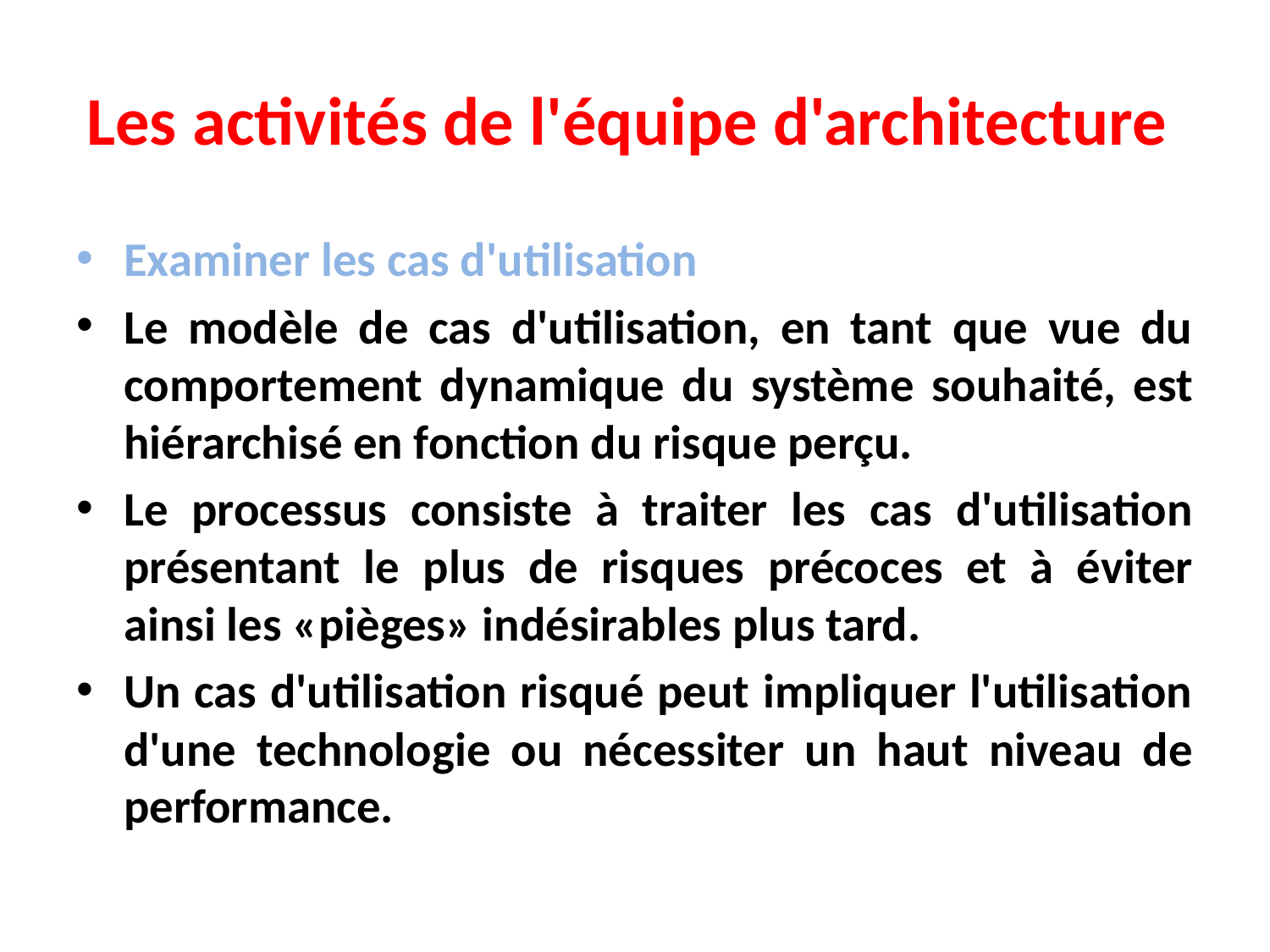

# Les activités de l'équipe d'architecture
Examiner les cas d'utilisation
Le modèle de cas d'utilisation, en tant que vue du comportement dynamique du système souhaité, est hiérarchisé en fonction du risque perçu.
Le processus consiste à traiter les cas d'utilisation présentant le plus de risques précoces et à éviter ainsi les «pièges» indésirables plus tard.
Un cas d'utilisation risqué peut impliquer l'utilisation d'une technologie ou nécessiter un haut niveau de performance.